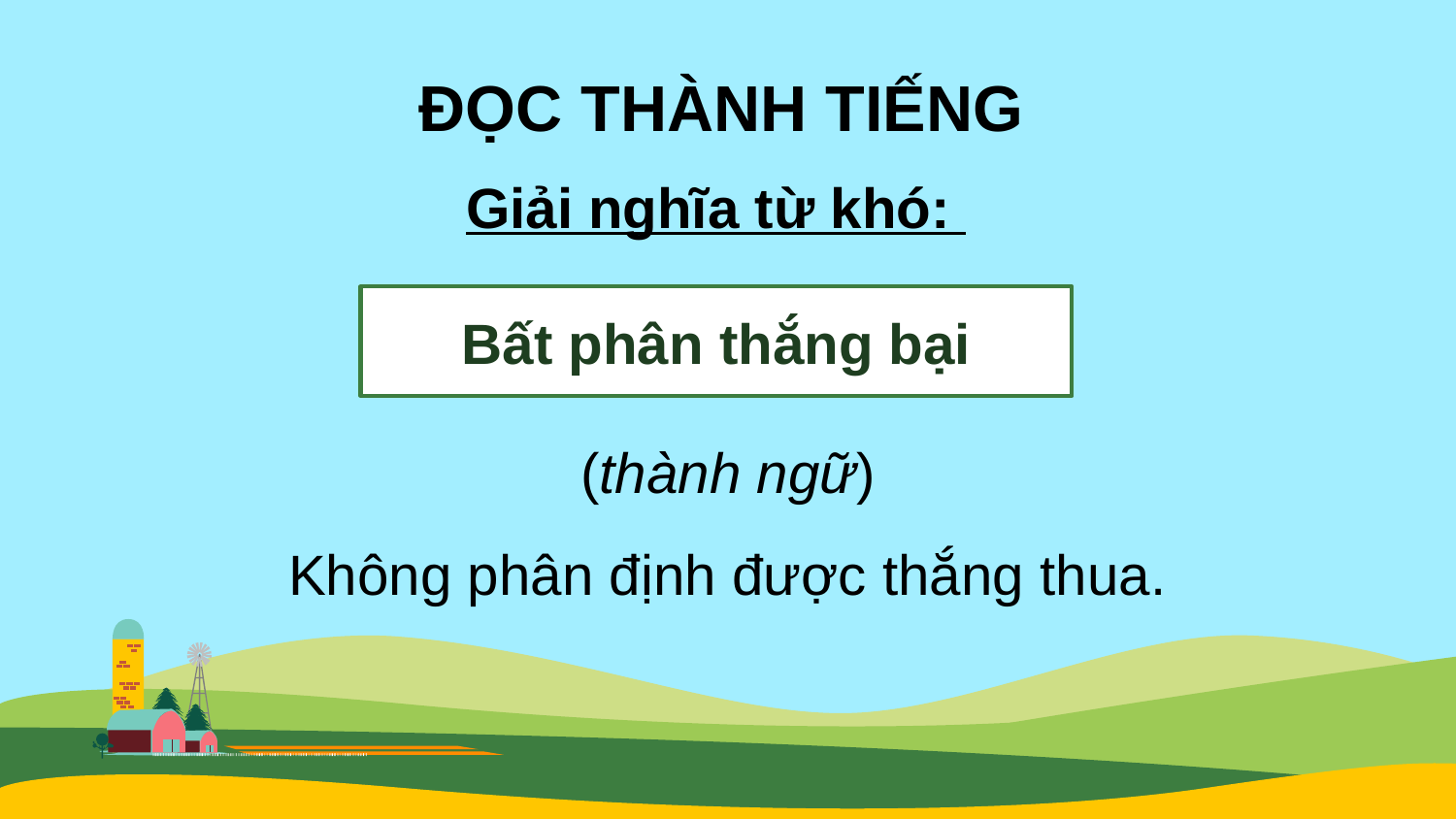

ĐỌC THÀNH TIẾNG
Giải nghĩa từ khó:
Bất phân thắng bại
(thành ngữ)
Không phân định được thắng thua.